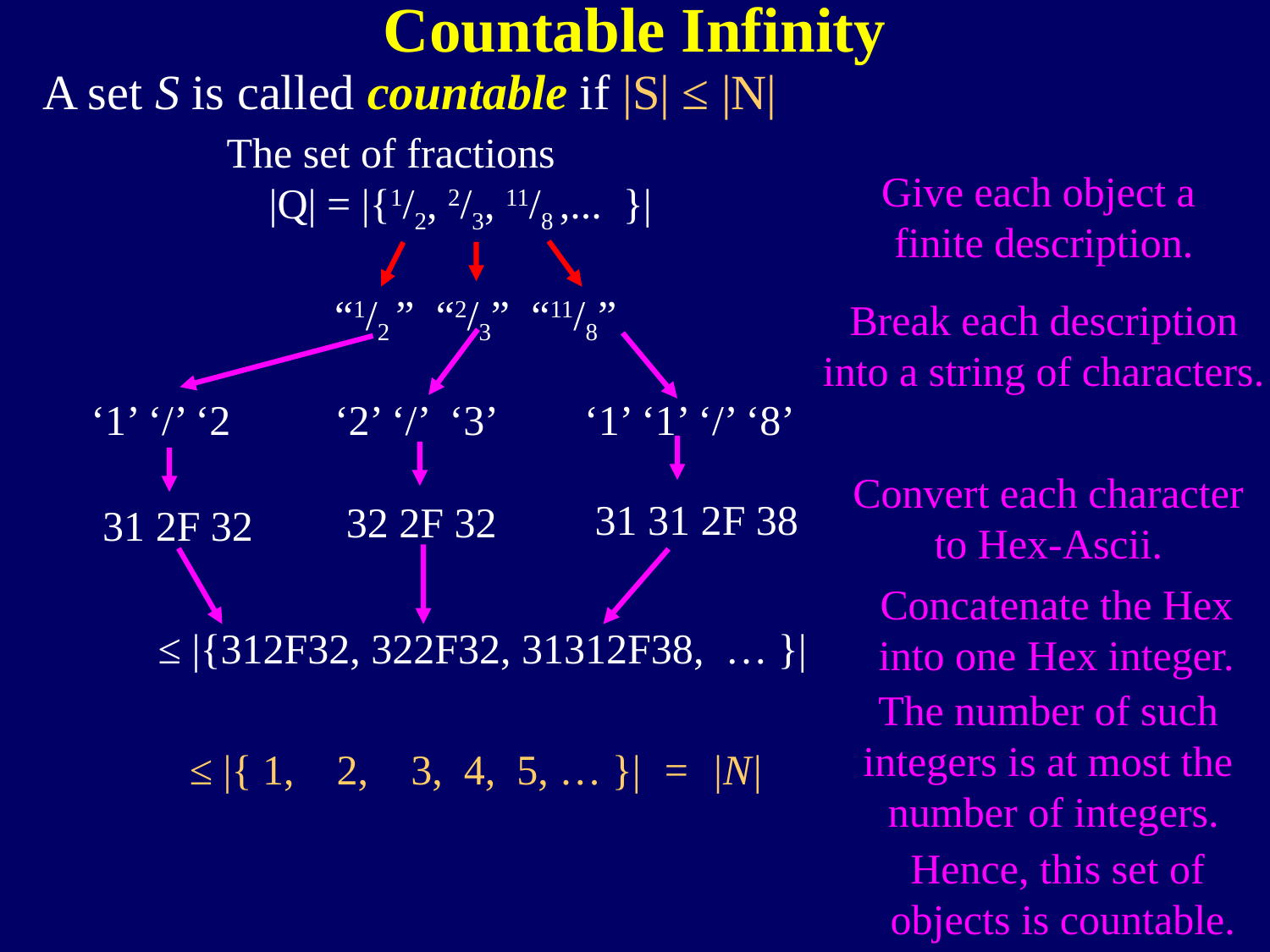

Countable Infinity
A set S is called countable if |S| ≤ |N|
The set of fractions
    |Q| = |{1/2, 2/3, 11/8 ,...  }|
Give each object a
finite description.

“1/2 ”  “2/3”  “11/8”
Break each description
into a string of characters.

‘1’ ‘/’ ‘2
‘2’ ‘/’  ‘3’
‘1’ ‘1’ ‘/’ ‘8’

31 31 2F 38
32 2F 32
31 2F 32
Convert each character
to Hex-Ascii.

≤ |{312F32, 322F32, 31312F38,  … }|
Concatenate the Hex
into one Hex integer.
The number of such
integers is at most the
number of integers.
≤ |{ 1,    2,    3,  4,  5, … }|  =  |N|
Hence, this set of
objects is countable.